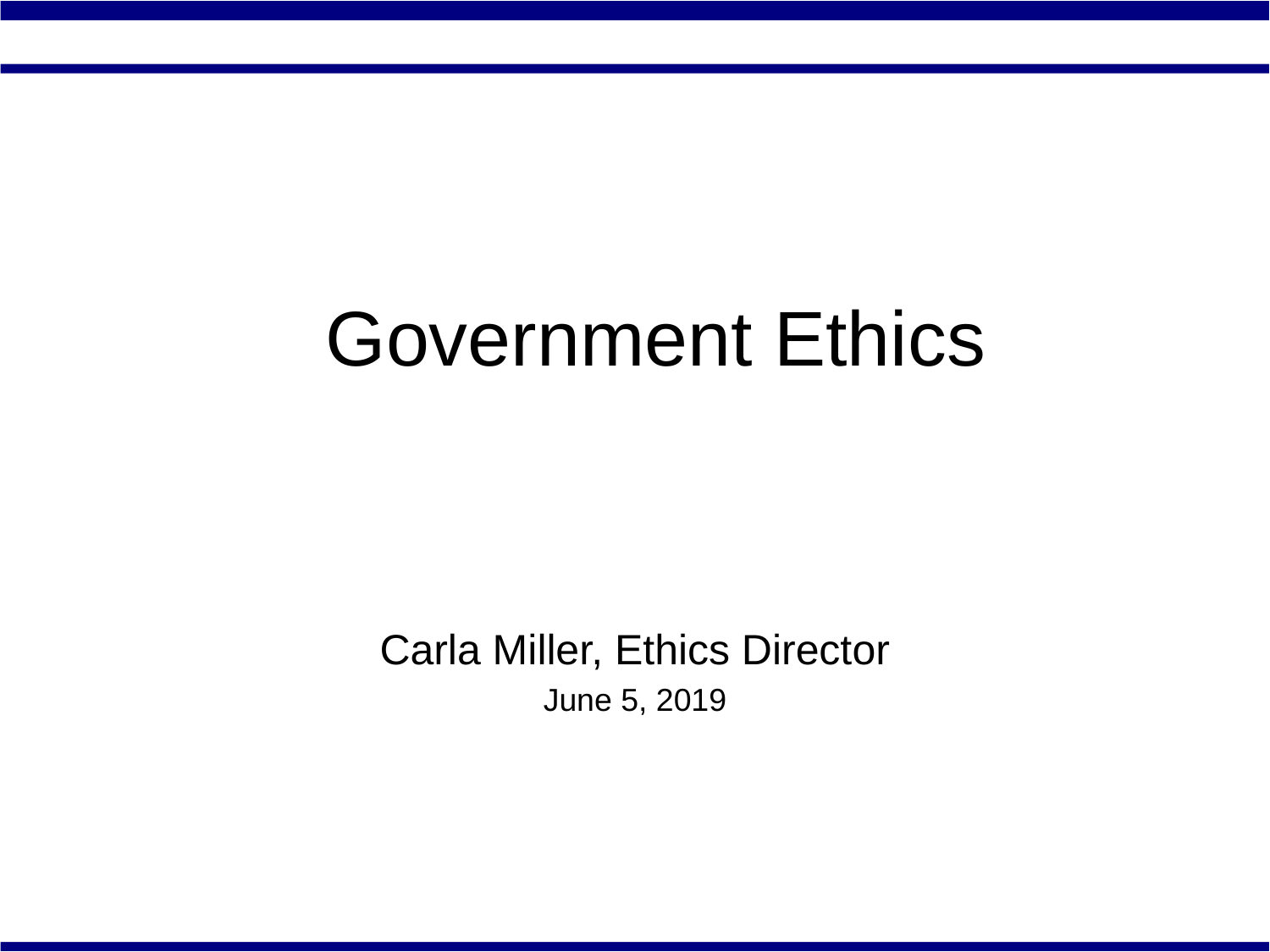

# Government Ethics

Carla Miller, Ethics Director
June 5, 2019